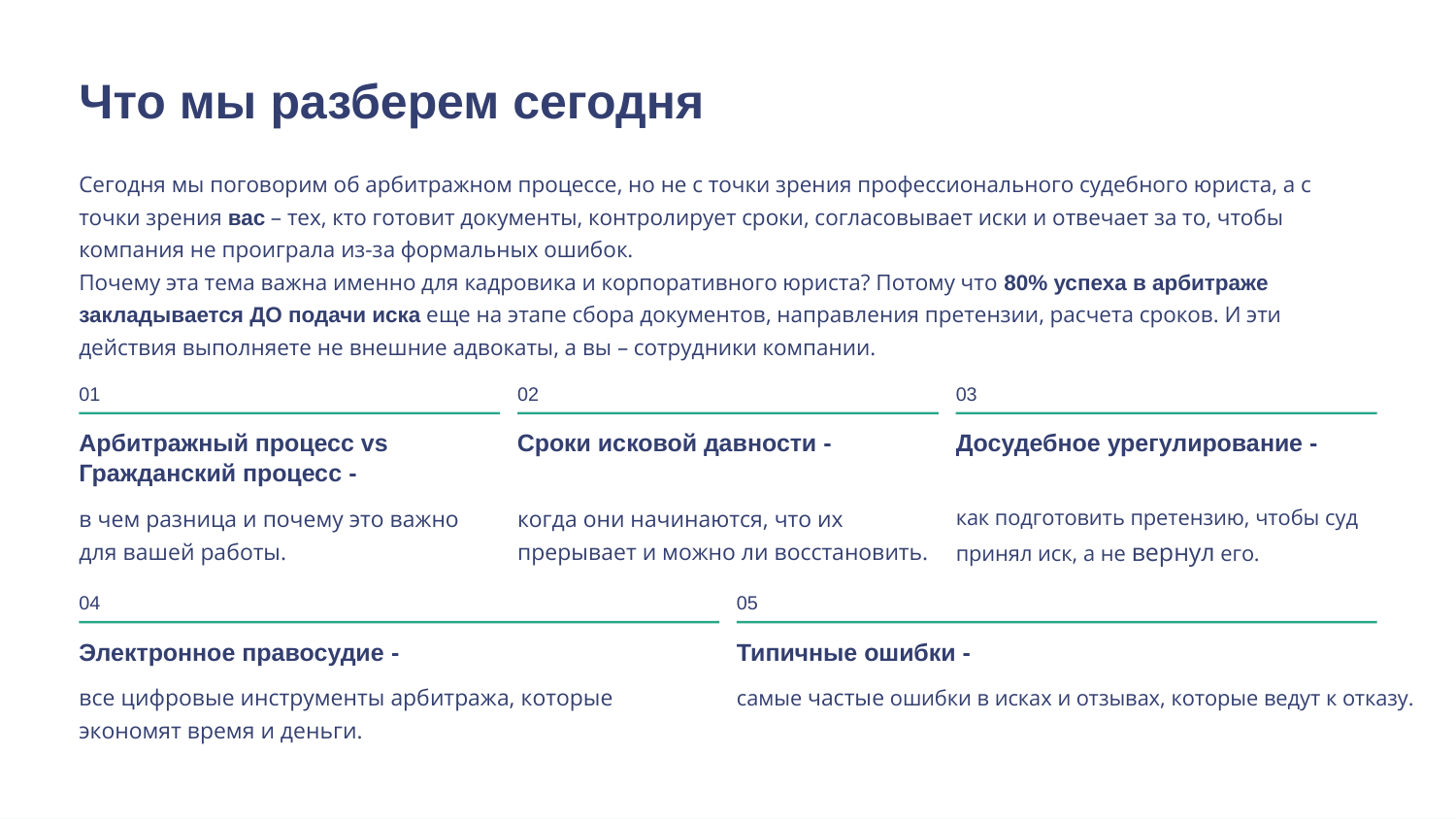

Что мы разберем сегодня
Сегодня мы поговорим об арбитражном процессе, но не с точки зрения профессионального судебного юриста, а с точки зрения вас – тех, кто готовит документы, контролирует сроки, согласовывает иски и отвечает за то, чтобы компания не проиграла из-за формальных ошибок.
Почему эта тема важна именно для кадровика и корпоративного юриста? Потому что 80% успеха в арбитраже закладывается ДО подачи иска еще на этапе сбора документов, направления претензии, расчета сроков. И эти действия выполняете не внешние адвокаты, а вы – сотрудники компании.
01
02
03

Арбитражный процесс vs Гражданский процесс -
Сроки исковой давности -
Досудебное урегулирование -
когда они начинаются, что их прерывает и можно ли восстановить.
в чем разница и почему это важно для вашей работы.
как подготовить претензию, чтобы суд принял иск, а не вернул его.
04
05

Электронное правосудие -
Типичные ошибки -
все цифровые инструменты арбитража, которые экономят время и деньги.
самые частые ошибки в исках и отзывах, которые ведут к отказу.